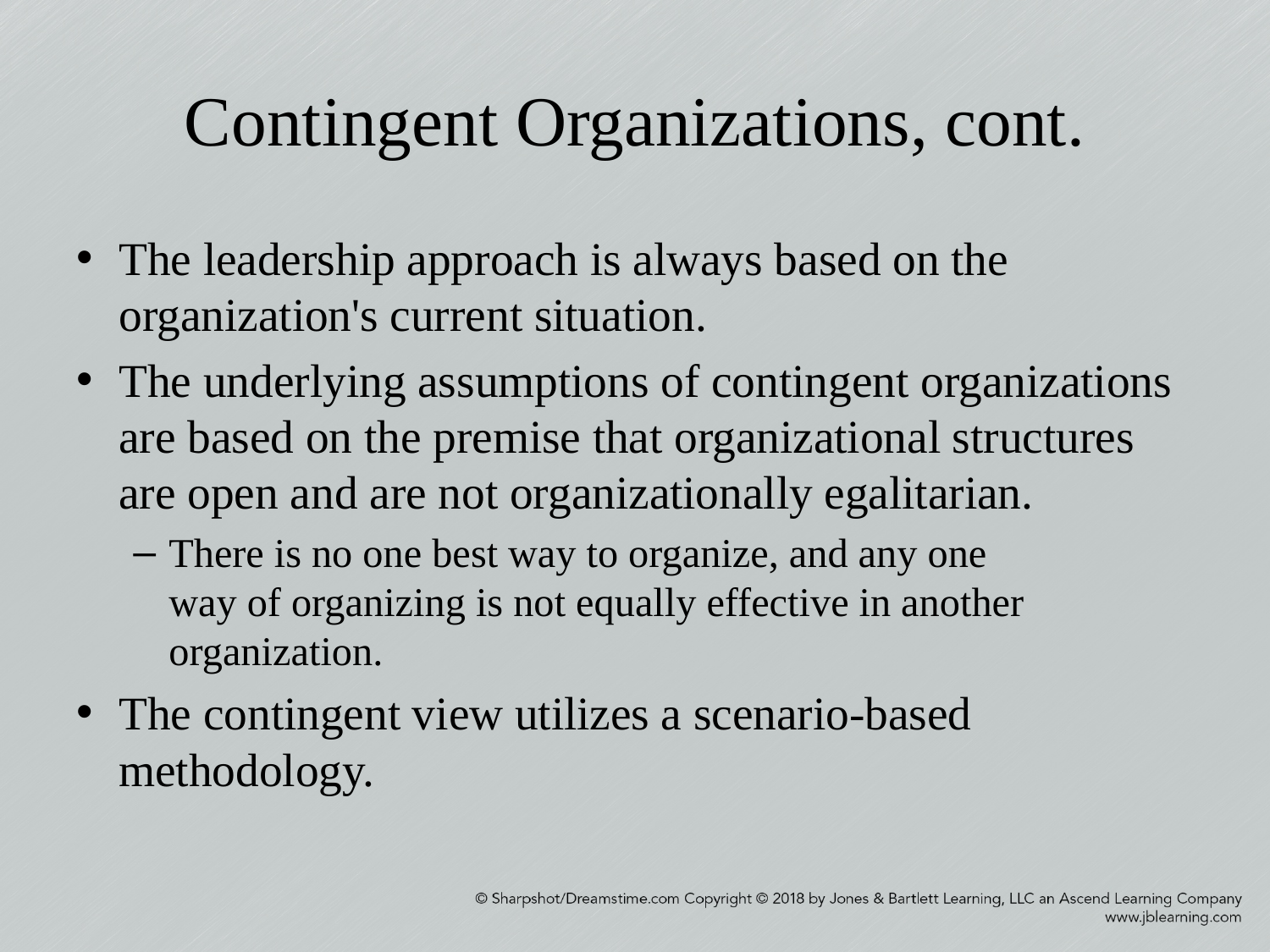

# Contingent Organizations, cont.
The leadership approach is always based on the organization's current situation.
The underlying assumptions of contingent organizations are based on the premise that organizational structures are open and are not organizationally egalitarian.
There is no one best way to organize, and any one
way of organizing is not equally effective in another organization.
The contingent view utilizes a scenario-based methodology.